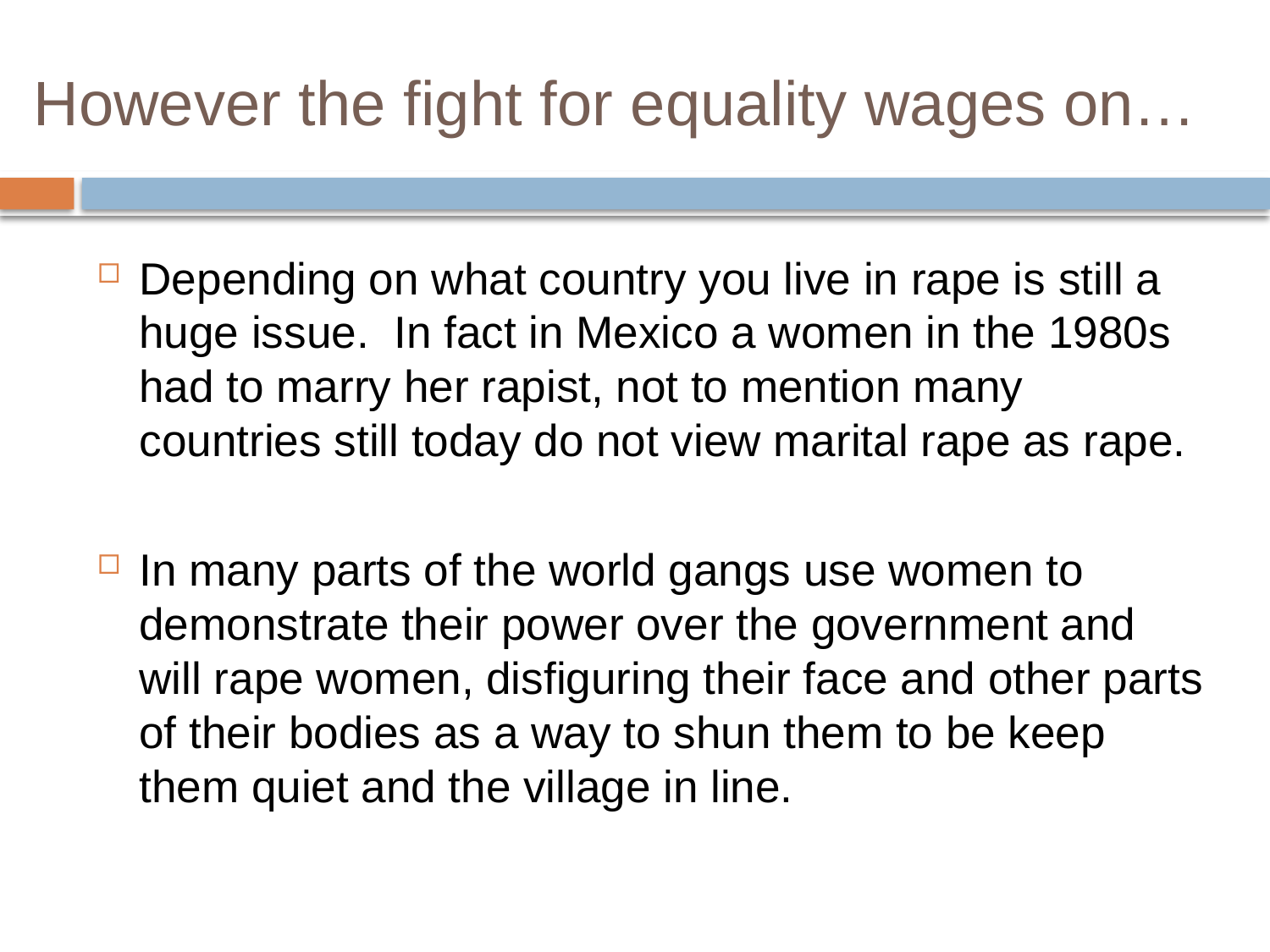

# However the fight for equality wages on…
Depending on what country you live in rape is still a huge issue.  In fact in Mexico a women in the 1980s had to marry her rapist, not to mention many countries still today do not view marital rape as rape.

In many parts of the world gangs use women to demonstrate their power over the government and will rape women, disfiguring their face and other parts of their bodies as a way to shun them to be keep them quiet and the village in line.